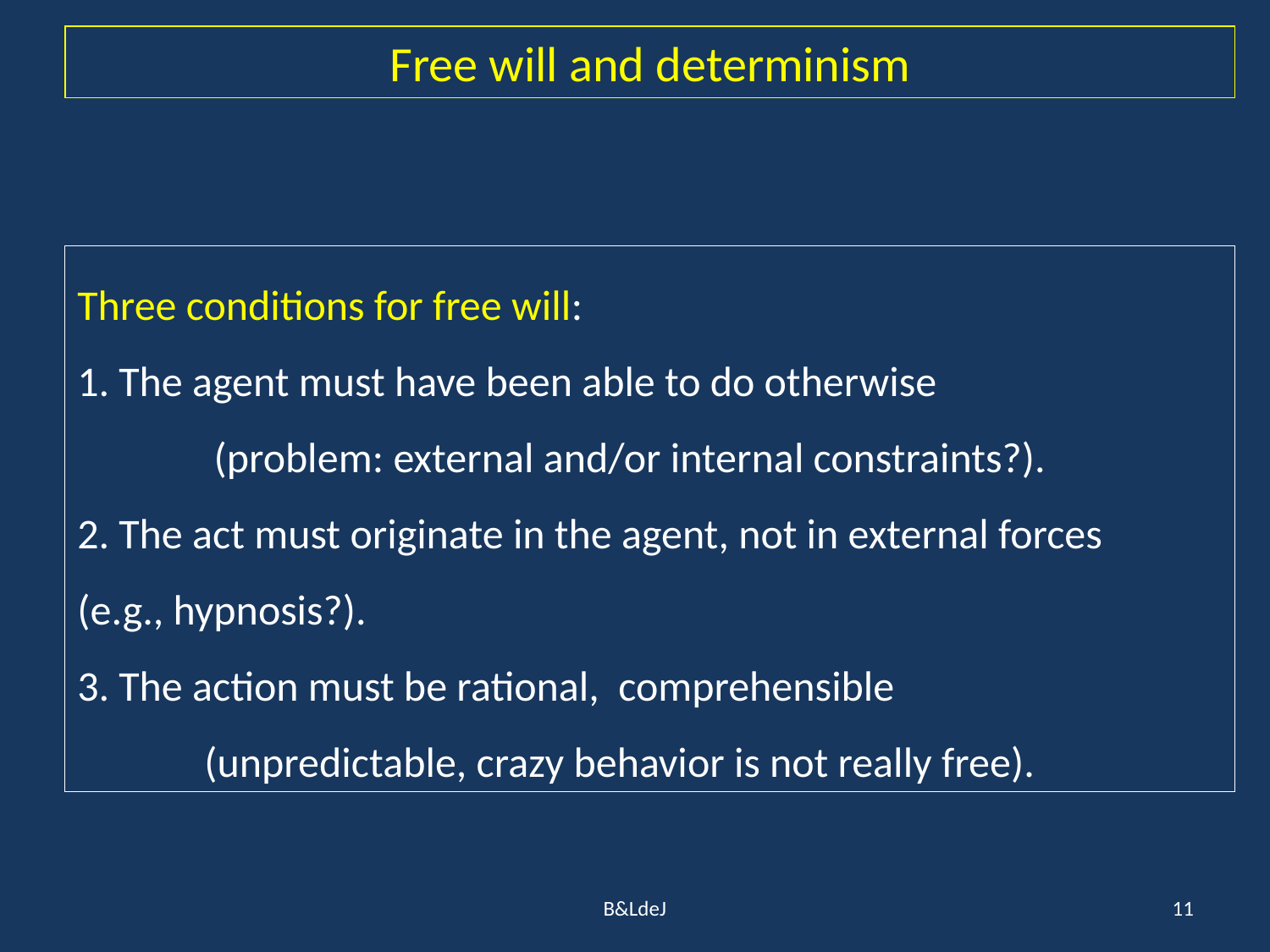

Free will and determinism
Three conditions for free will:
1. The agent must have been able to do otherwise
	 (problem: external and/or internal constraints?).
2. The act must originate in the agent, not in external forces 	(e.g., hypnosis?).
3. The action must be rational,  comprehensible
	(unpredictable, crazy behavior is not really free).
B&LdeJ
11